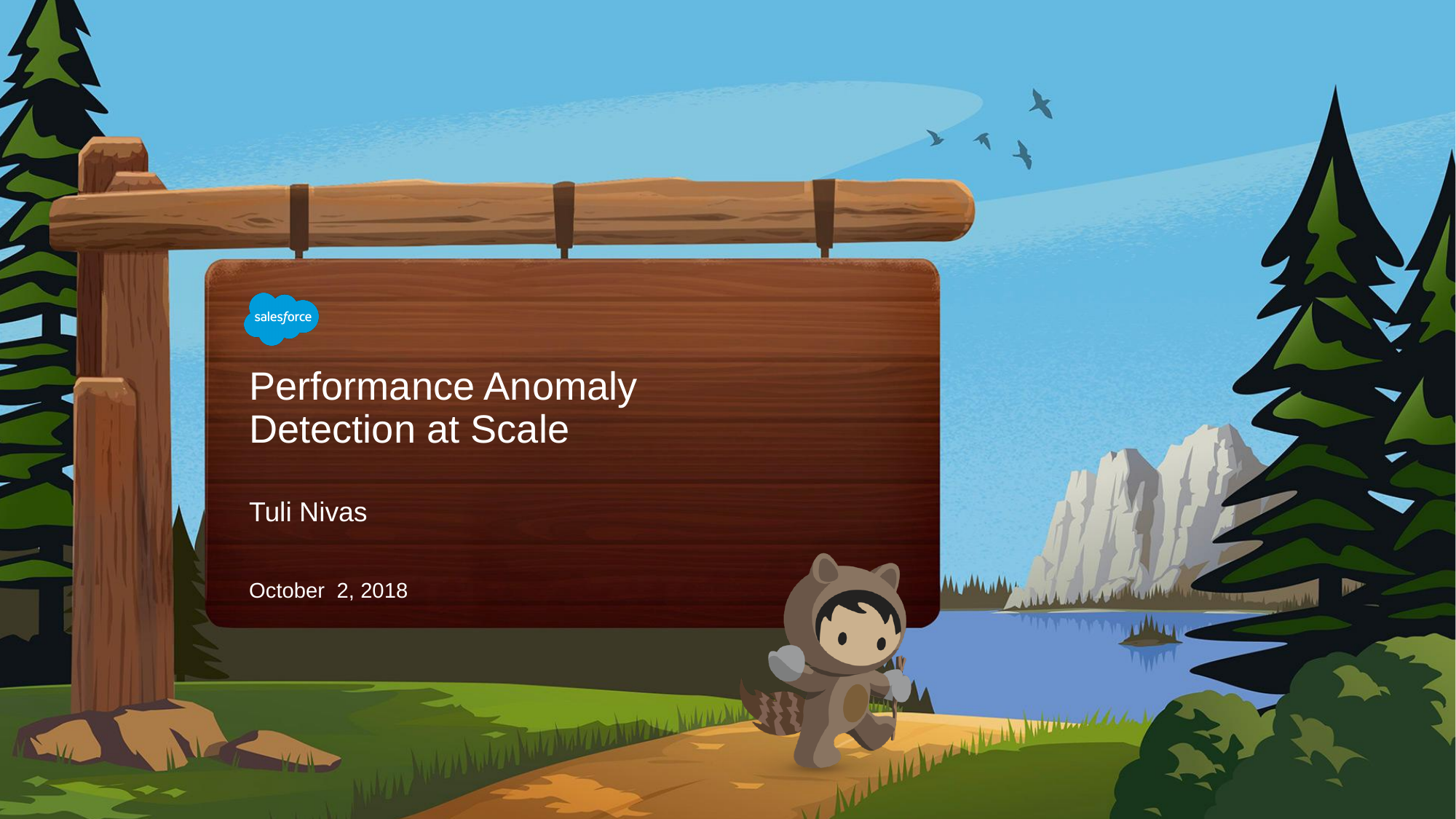

# Performance Anomaly Detection at Scale
Tuli Nivas
October  2, 2018